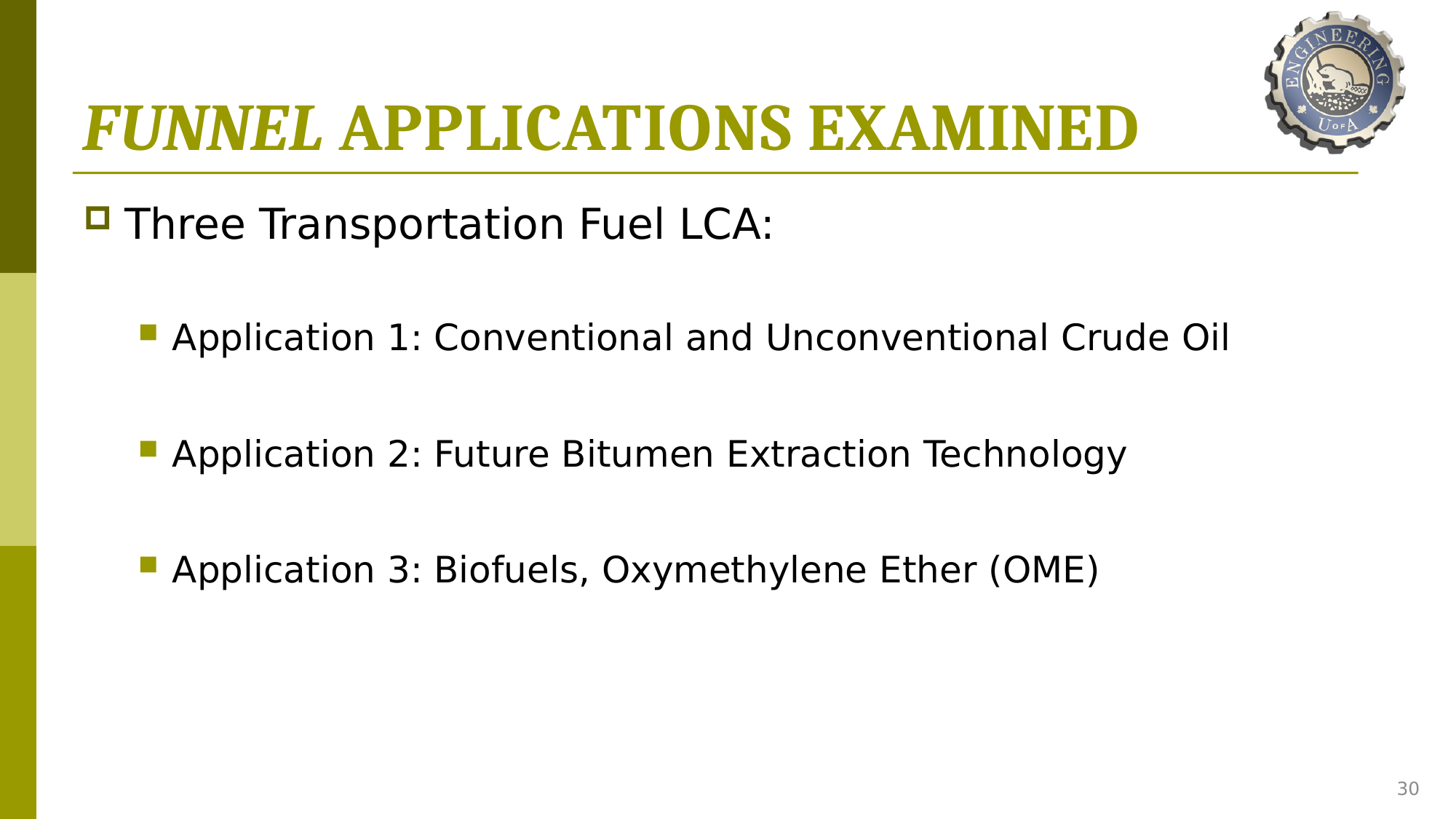

# FUNNEL APPLICATIONS EXAMINED
Three Transportation Fuel LCA:

Application 1: Conventional and Unconventional Crude Oil

Application 2: Future Bitumen Extraction Technology

Application 3: Biofuels, Oxymethylene Ether (OME)
30